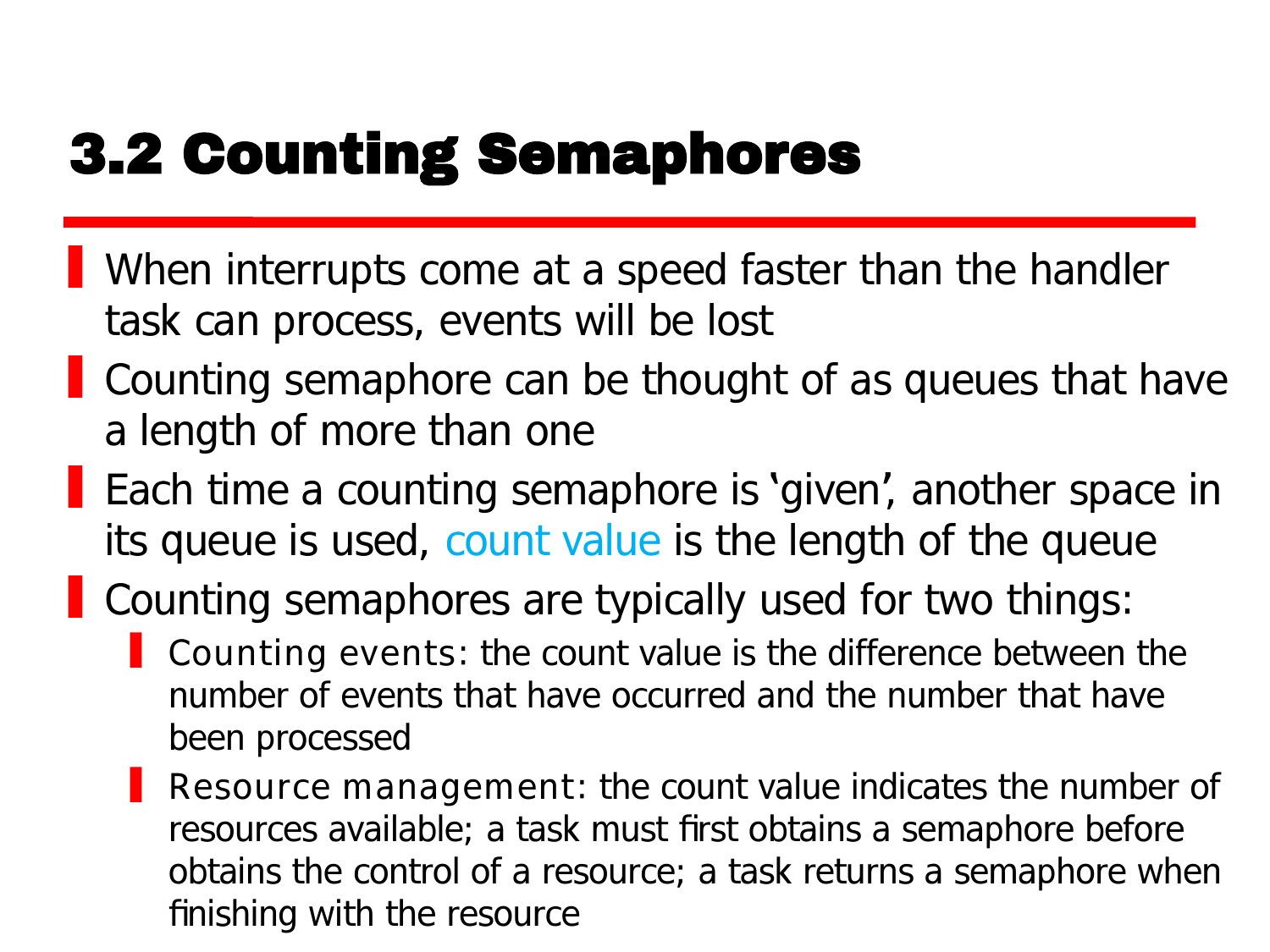

# 3.2 Counting Semaphores
When interrupts come at a speed faster than the handler task can process, events will be lost
Counting semaphore can be thought of as queues that have a length of more than one
Each time a counting semaphore is ‘given’, another space in its queue is used, count value is the length of the queue
Counting semaphores are typically used for two things:
Counting events: the count value is the difference between the number of events that have occurred and the number that have been processed
Resource management: the count value indicates the number of resources available; a task must first obtains a semaphore before obtains the control of a resource; a task returns a semaphore when finishing with the resource